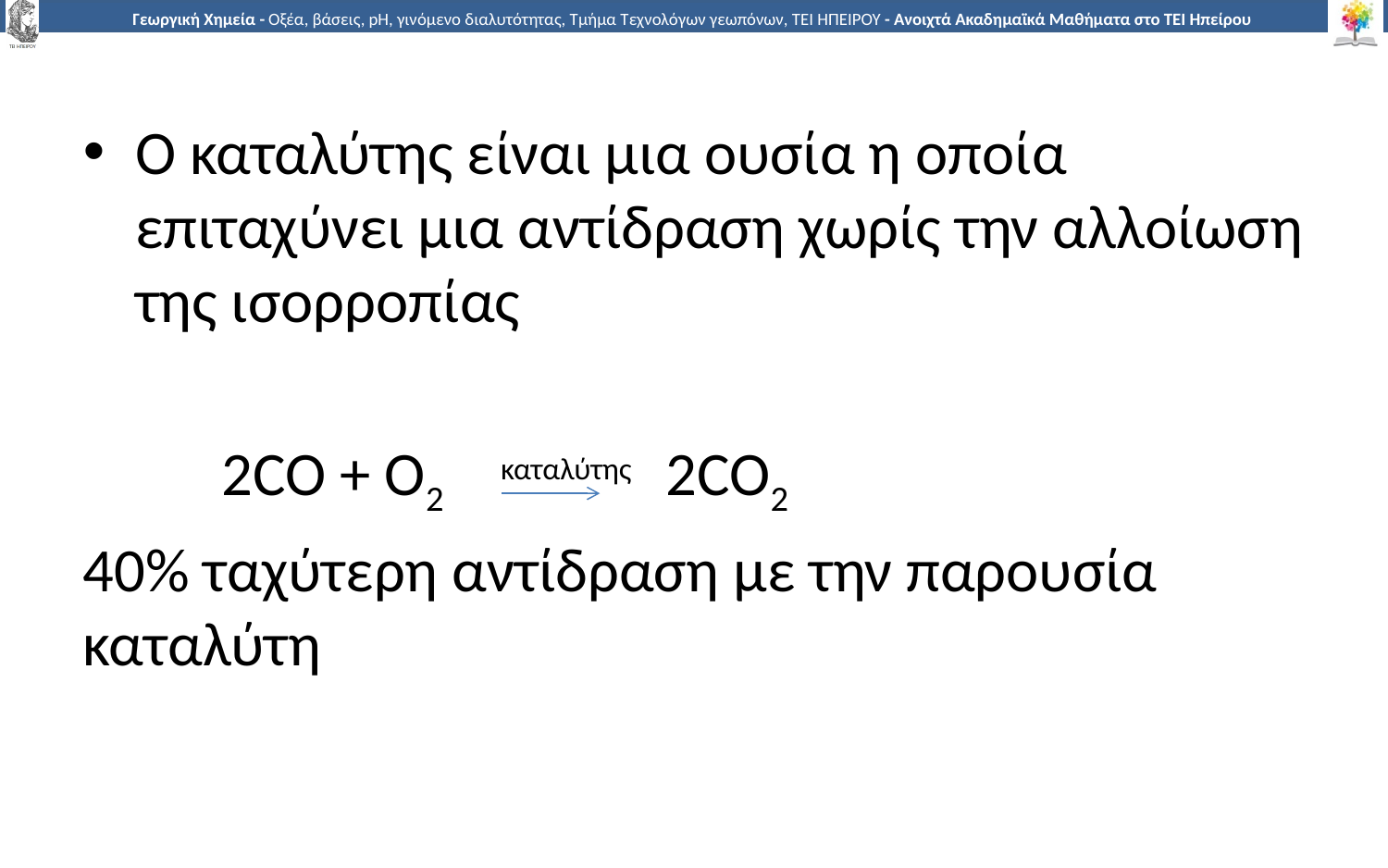

Ο καταλύτης είναι μια ουσία η οποία επιταχύνει μια αντίδραση χωρίς την αλλοίωση της ισορροπίας

	2CO + O2		  2CO2
40% ταχύτερη αντίδραση με την παρουσία καταλύτη
καταλύτης